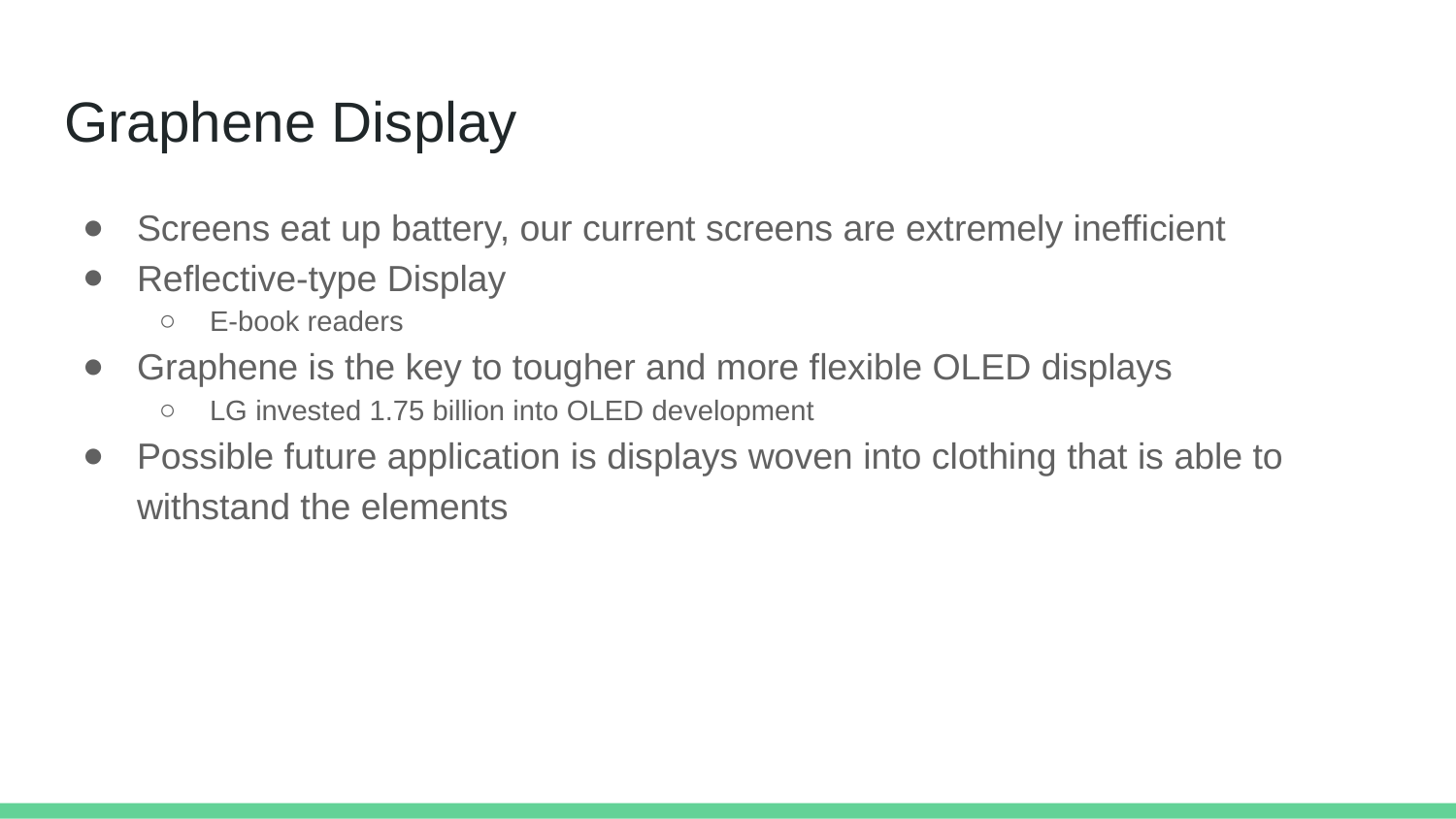

# Graphene Display
Screens eat up battery, our current screens are extremely inefficient
Reflective-type Display
E-book readers
Graphene is the key to tougher and more flexible OLED displays
LG invested 1.75 billion into OLED development
Possible future application is displays woven into clothing that is able to withstand the elements